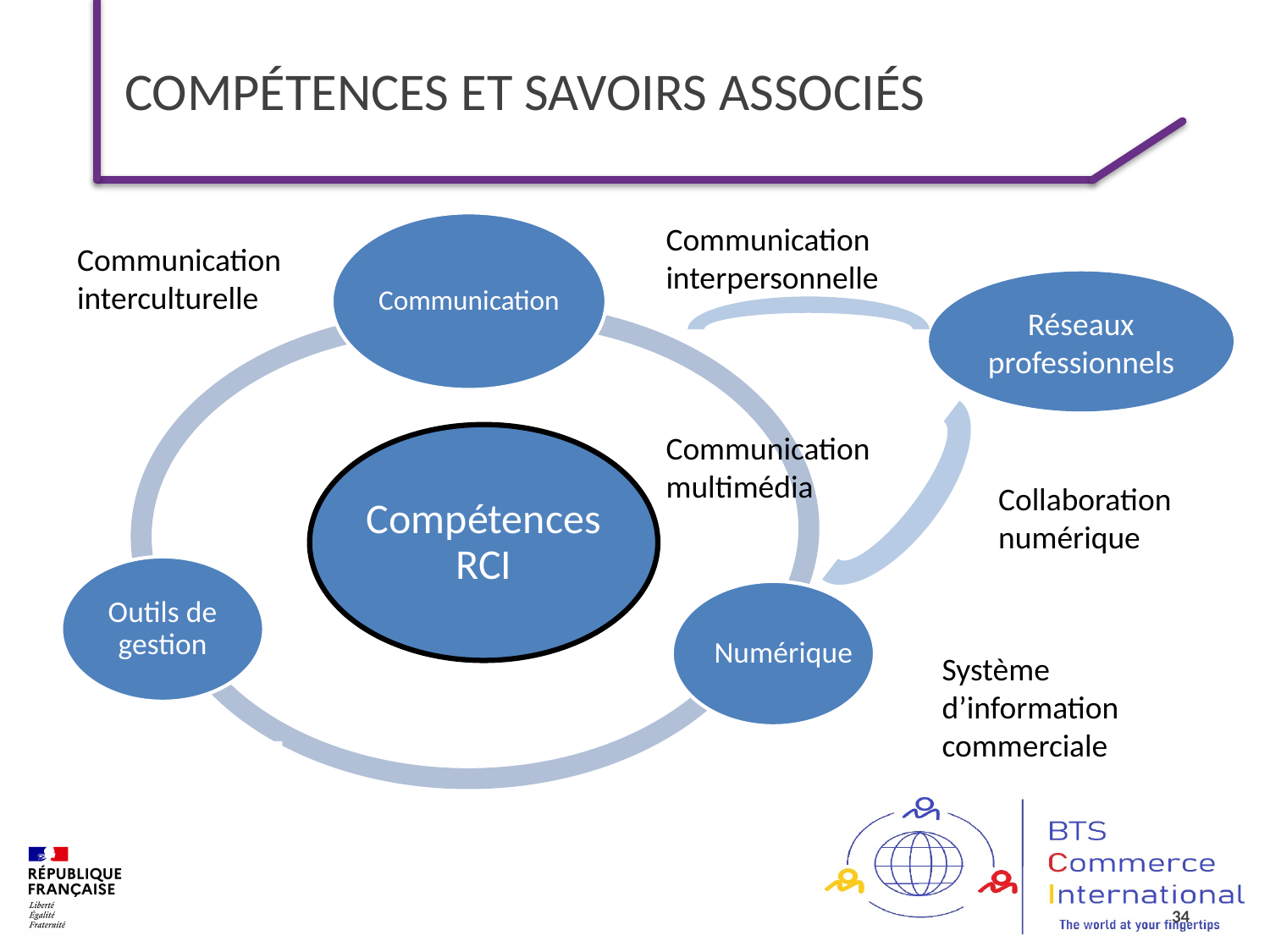

# COMPÉTENCES ET SAVOIRS ASSOCIÉS

Communication

Compétences RCI

Outils de gestion

Numérique
Communication interpersonnelle
Communication interculturelle
Réseaux professionnels

Communication multimédia

Collaboration numérique
Système d’information commerciale

34